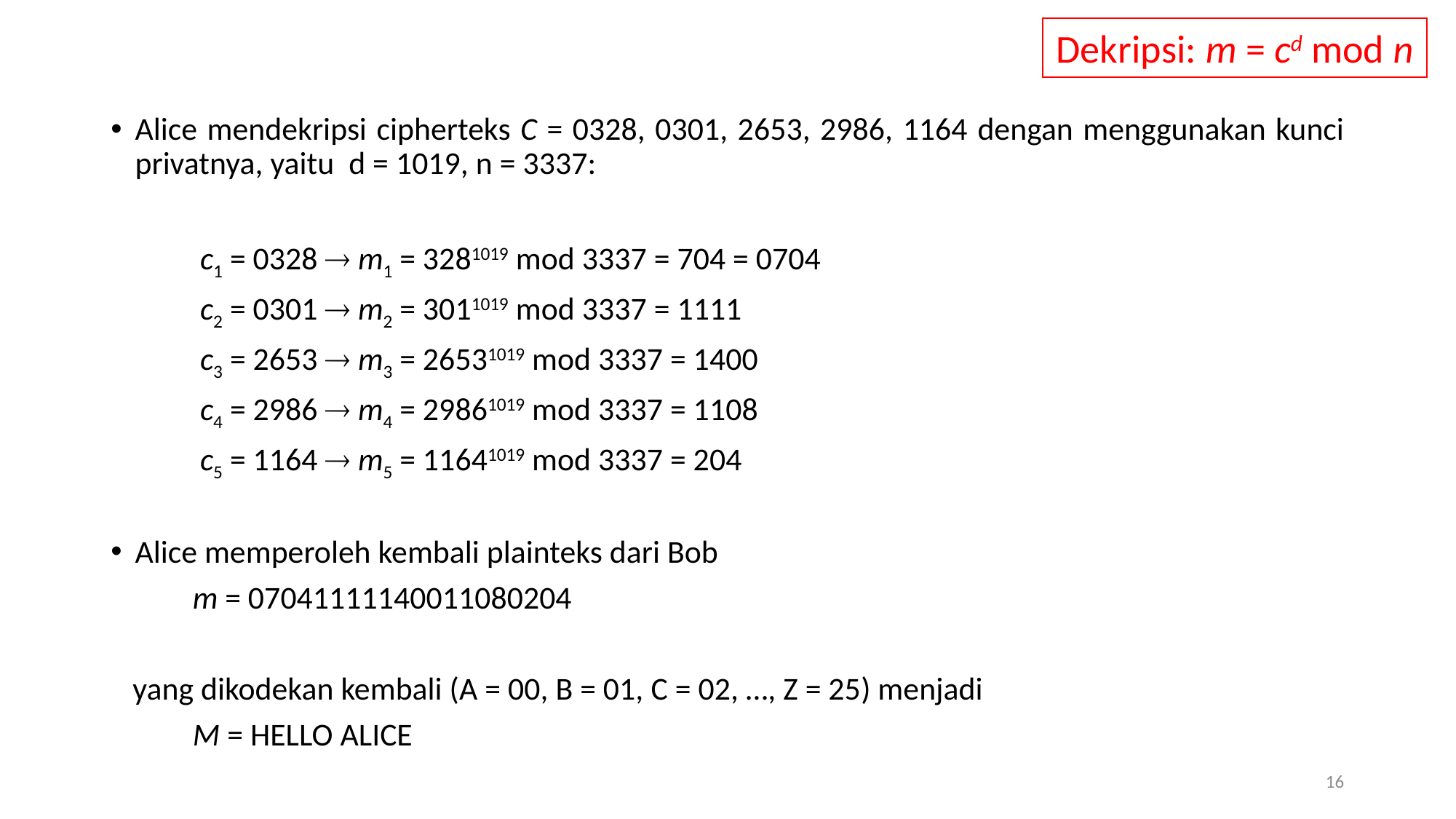

Dekripsi: m = cd mod n

Alice mendekripsi cipherteks C = 0328, 0301, 2653, 2986, 1164 dengan menggunakan kunci privatnya, yaitu  d = 1019, n = 3337:

 	 c1 = 0328 → m1 = 3281019 mod 3337 = 704 = 0704
	 c2 = 0301 → m2 = 3011019 mod 3337 = 1111
	 c3 = 2653 → m3 = 26531019 mod 3337 = 1400
	 c4 = 2986 → m4 = 29861019 mod 3337 = 1108
	 c5 = 1164 → m5 = 11641019 mod 3337 = 204

Alice memperoleh kembali plainteks dari Bob
	m = 07041111140011080204

   yang dikodekan kembali (A = 00, B = 01, C = 02, …, Z = 25) menjadi
	M = HELLO ALICE

16